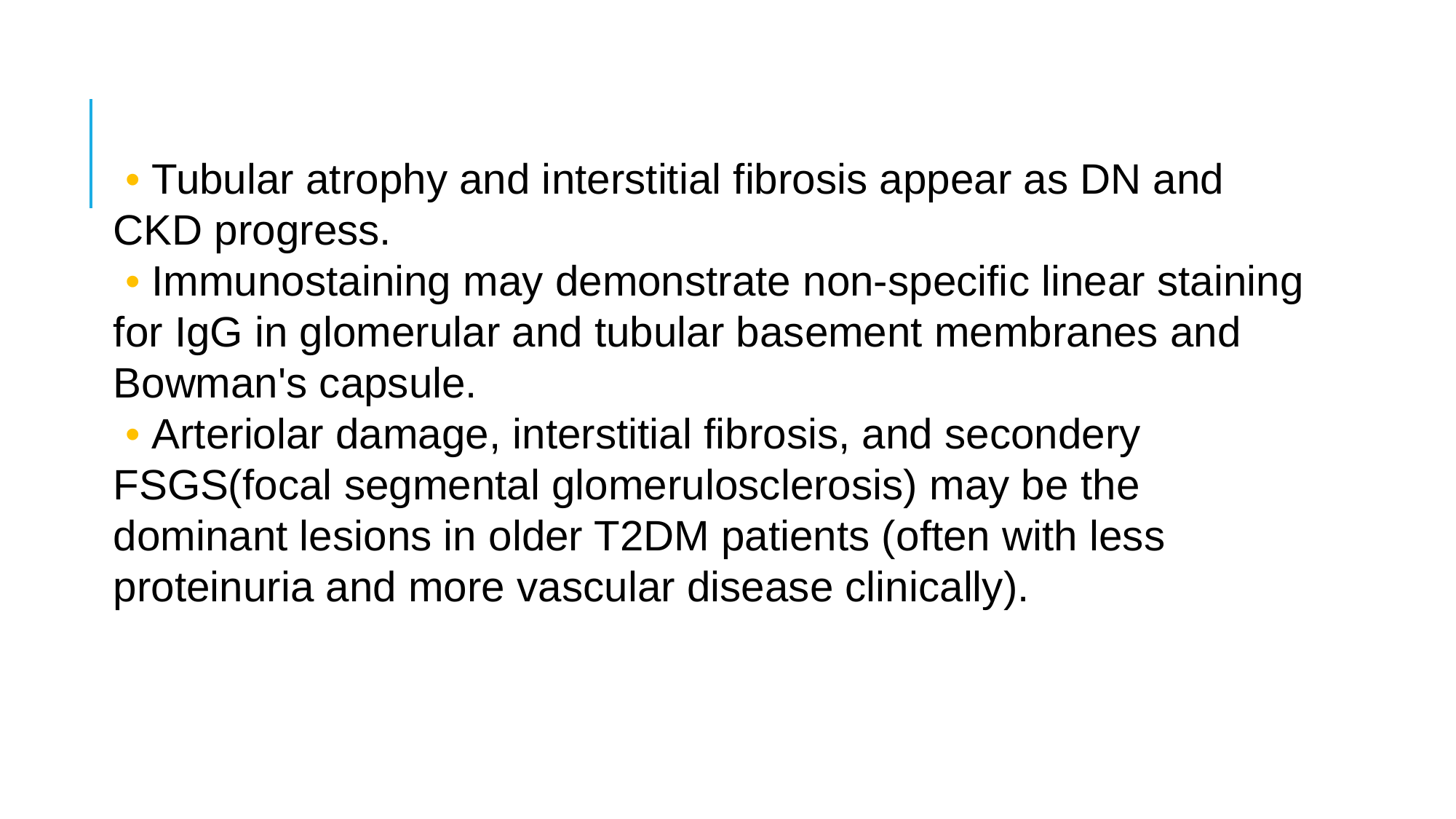

• Tubular atrophy and interstitial fibrosis appear as DN and CKD progress.
 • Immunostaining may demonstrate non-specific linear staining for IgG in glomerular and tubular basement membranes and Bowman's capsule.
 • Arteriolar damage, interstitial fibrosis, and secondery FSGS(focal segmental glomerulosclerosis) may be the dominant lesions in older T2DM patients (often with less proteinuria and more vascular disease clinically).